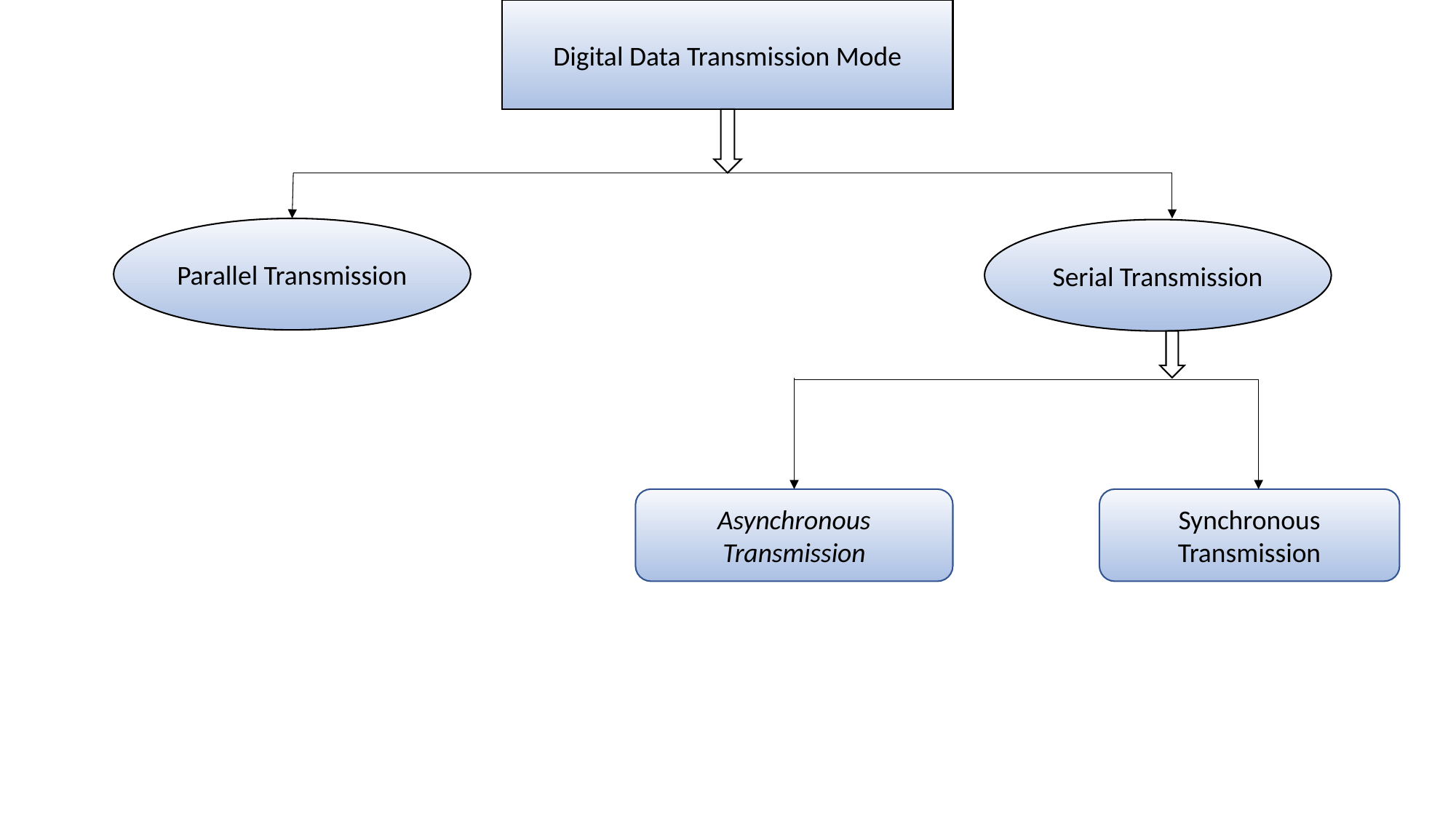

Digital Data Transmission Mode

Parallel Transmission
Serial Transmission

Synchronous Transmission
Asynchronous Transmission